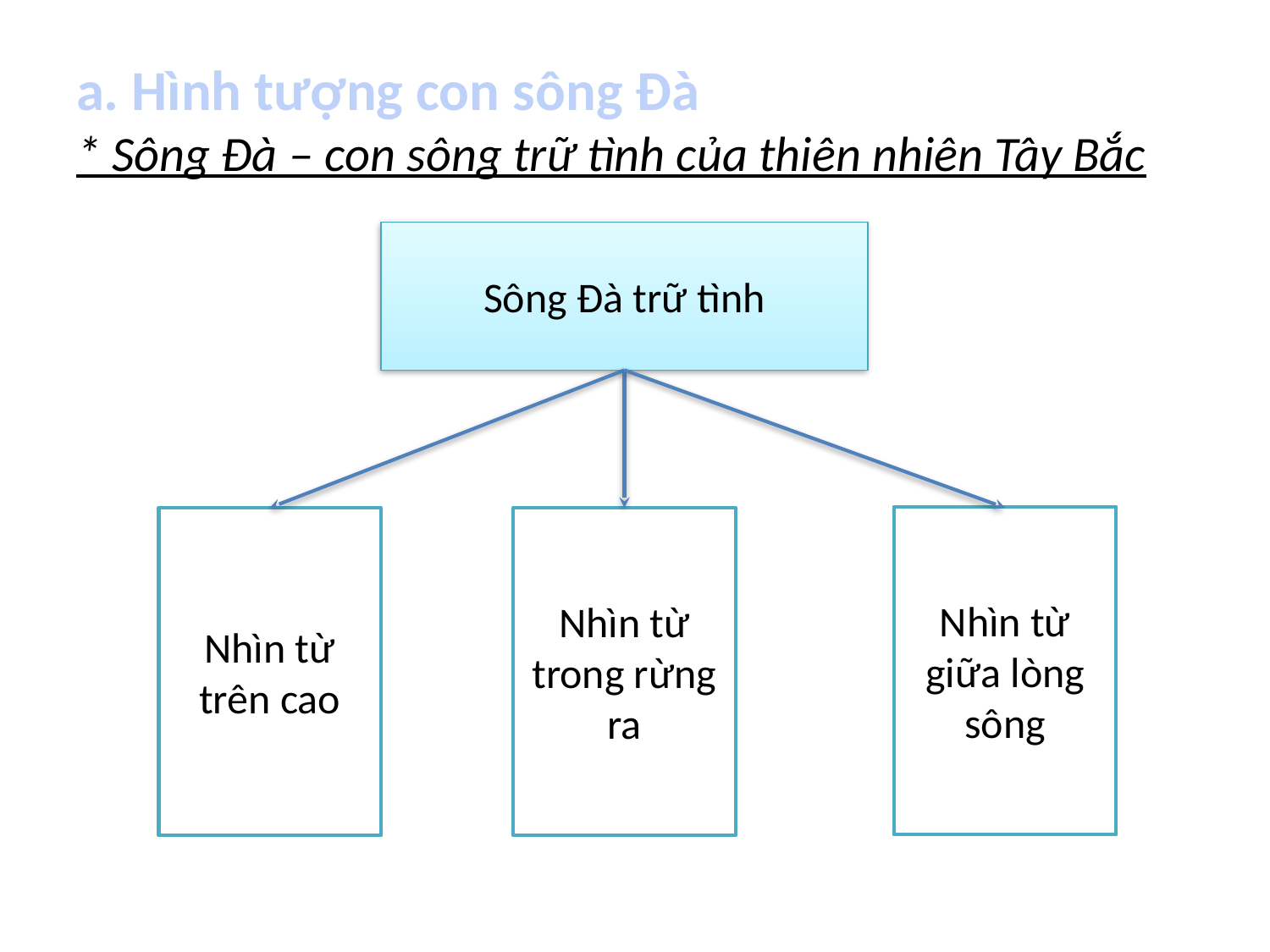

# a. Hình tượng con sông Đà * Sông Đà – con sông trữ tình của thiên nhiên Tây Bắc
Sông Đà trữ tình
Nhìn từ giữa lòng sông
Nhìn từ trên cao
Nhìn từ trong rừng ra